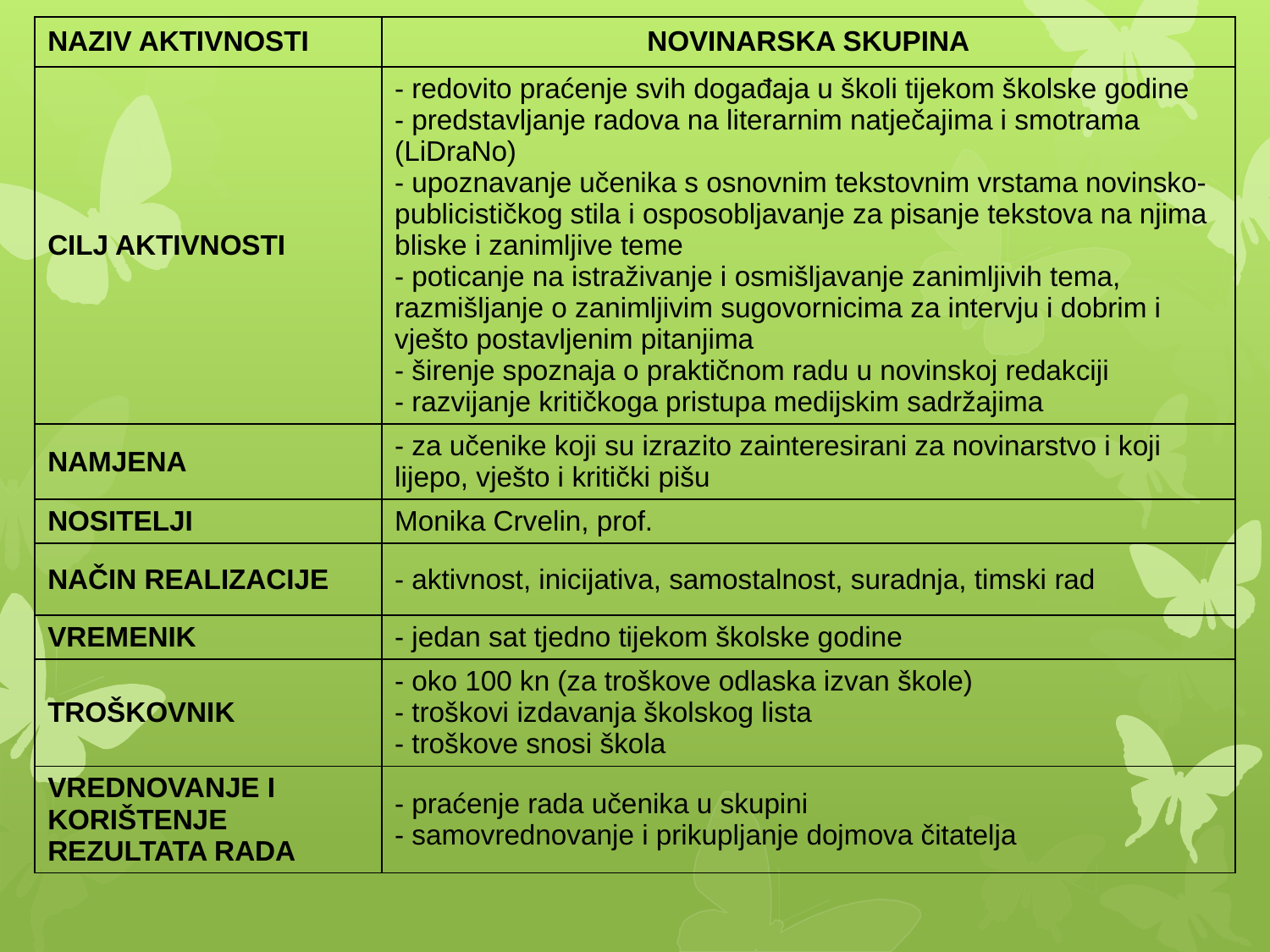

| NAZIV AKTIVNOSTI | NOVINARSKA SKUPINA |
| --- | --- |
| CILJ AKTIVNOSTI | - redovito praćenje svih događaja u školi tijekom školske godine - predstavljanje radova na literarnim natječajima i smotrama (LiDraNo) - upoznavanje učenika s osnovnim tekstovnim vrstama novinsko-publicističkog stila i osposobljavanje za pisanje tekstova na njima bliske i zanimljive teme - poticanje na istraživanje i osmišljavanje zanimljivih tema, razmišljanje o zanimljivim sugovornicima za intervju i dobrim i vješto postavljenim pitanjima - širenje spoznaja o praktičnom radu u novinskoj redakciji - razvijanje kritičkoga pristupa medijskim sadržajima |
| NAMJENA | - za učenike koji su izrazito zainteresirani za novinarstvo i koji lijepo, vješto i kritički pišu |
| NOSITELJI | Monika Crvelin, prof. |
| NAČIN REALIZACIJE | - aktivnost, inicijativa, samostalnost, suradnja, timski rad |
| VREMENIK | - jedan sat tjedno tijekom školske godine |
| TROŠKOVNIK | - oko 100 kn (za troškove odlaska izvan škole) - troškovi izdavanja školskog lista - troškove snosi škola |
| VREDNOVANJE I KORIŠTENJE REZULTATA RADA | - praćenje rada učenika u skupini - samovrednovanje i prikupljanje dojmova čitatelja |